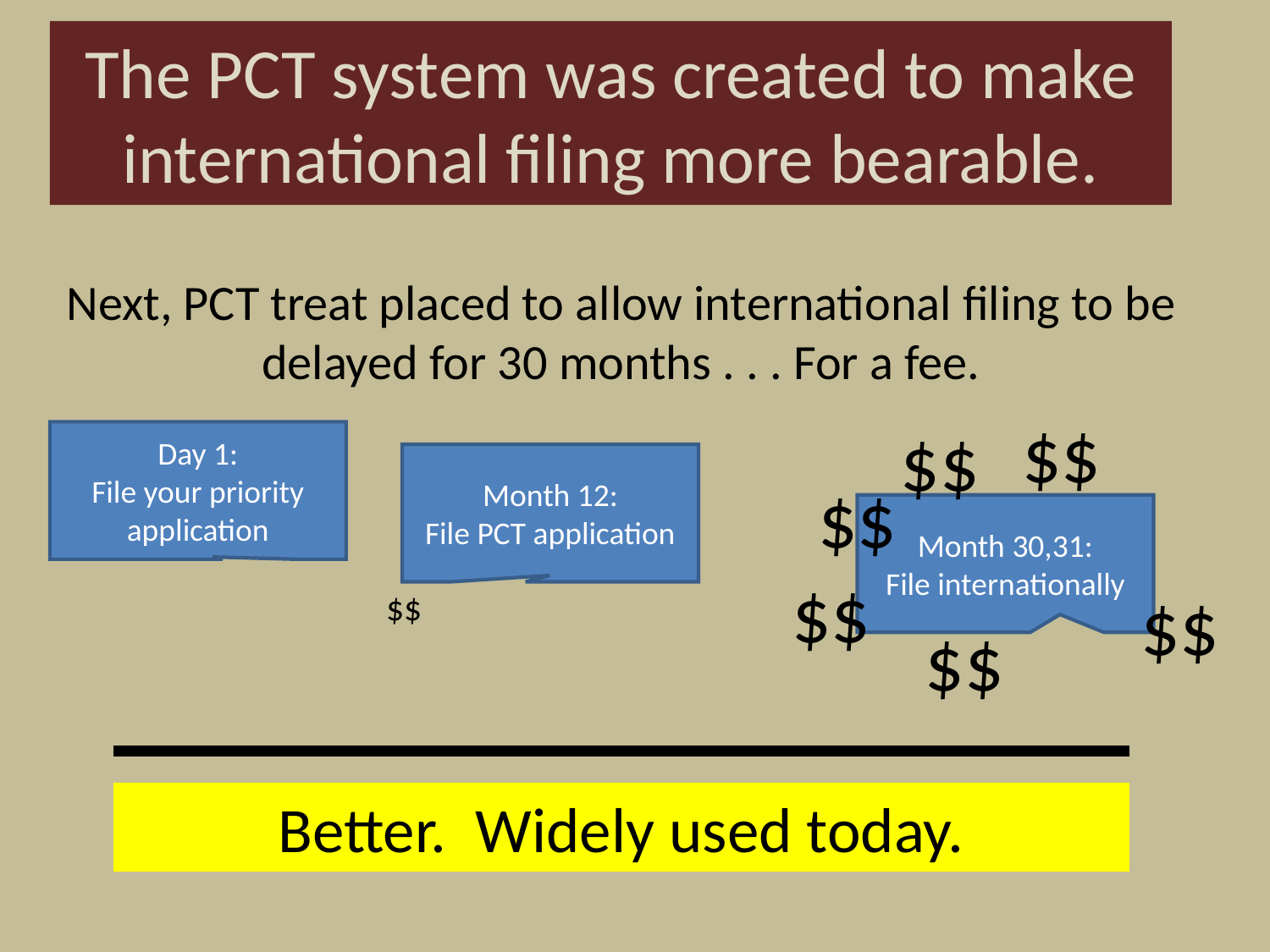

The PCT system was created to make international filing more bearable.
Next, PCT treat placed to allow international filing to be delayed for 30 months . . . For a fee.
$$
$$
Day 1:
File your priority application
Month 12:
File PCT application
$$
Month 30,31:
File internationally
$$
$$
$$
$$
Better.  Widely used today.